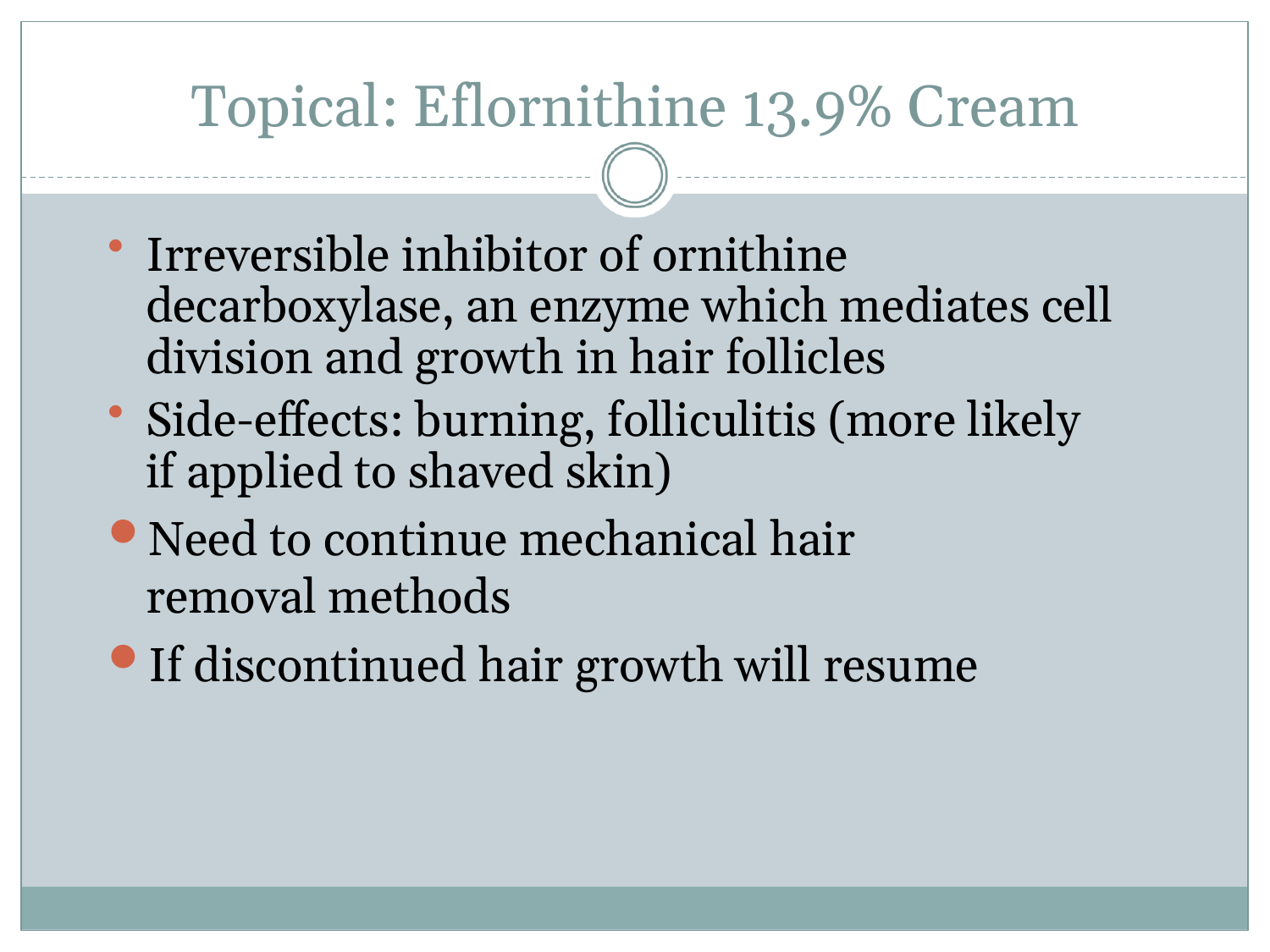

# Topical: Eflornithine 13.9% Cream
Irreversible inhibitor of ornithine decarboxylase, an enzyme which mediates cell division and growth in hair follicles
Side-effects: burning, folliculitis (more likely if applied to shaved skin)
Need to continue mechanical hair removal methods
If discontinued hair growth will resume